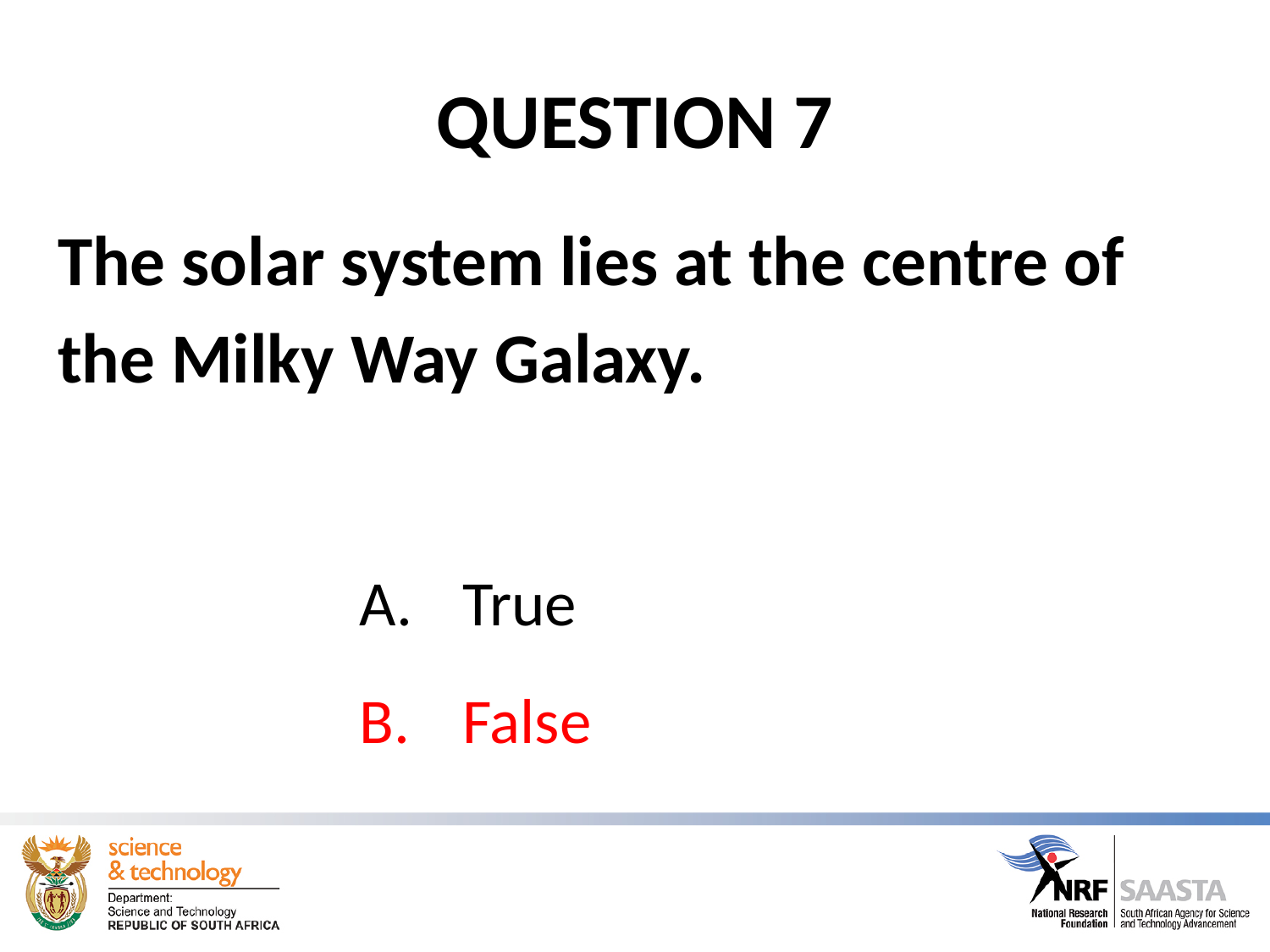

# QUESTION 7
The solar system lies at the centre of the Milky Way Galaxy.

True
False